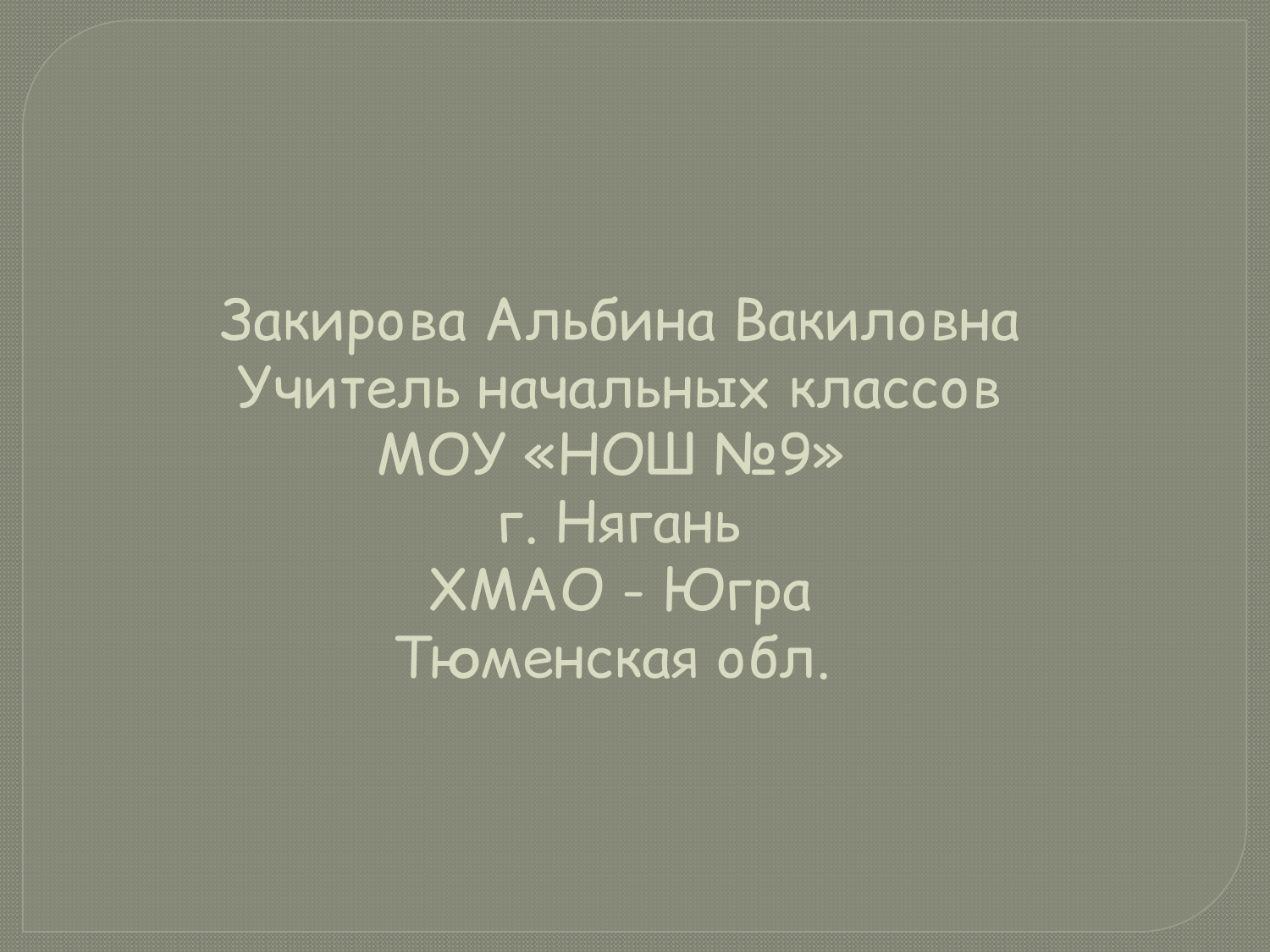

Закирова Альбина Вакиловна
Учитель начальных классов
МОУ «НОШ №9»
г. Нягань
ХМАО - Югра
Тюменская обл.